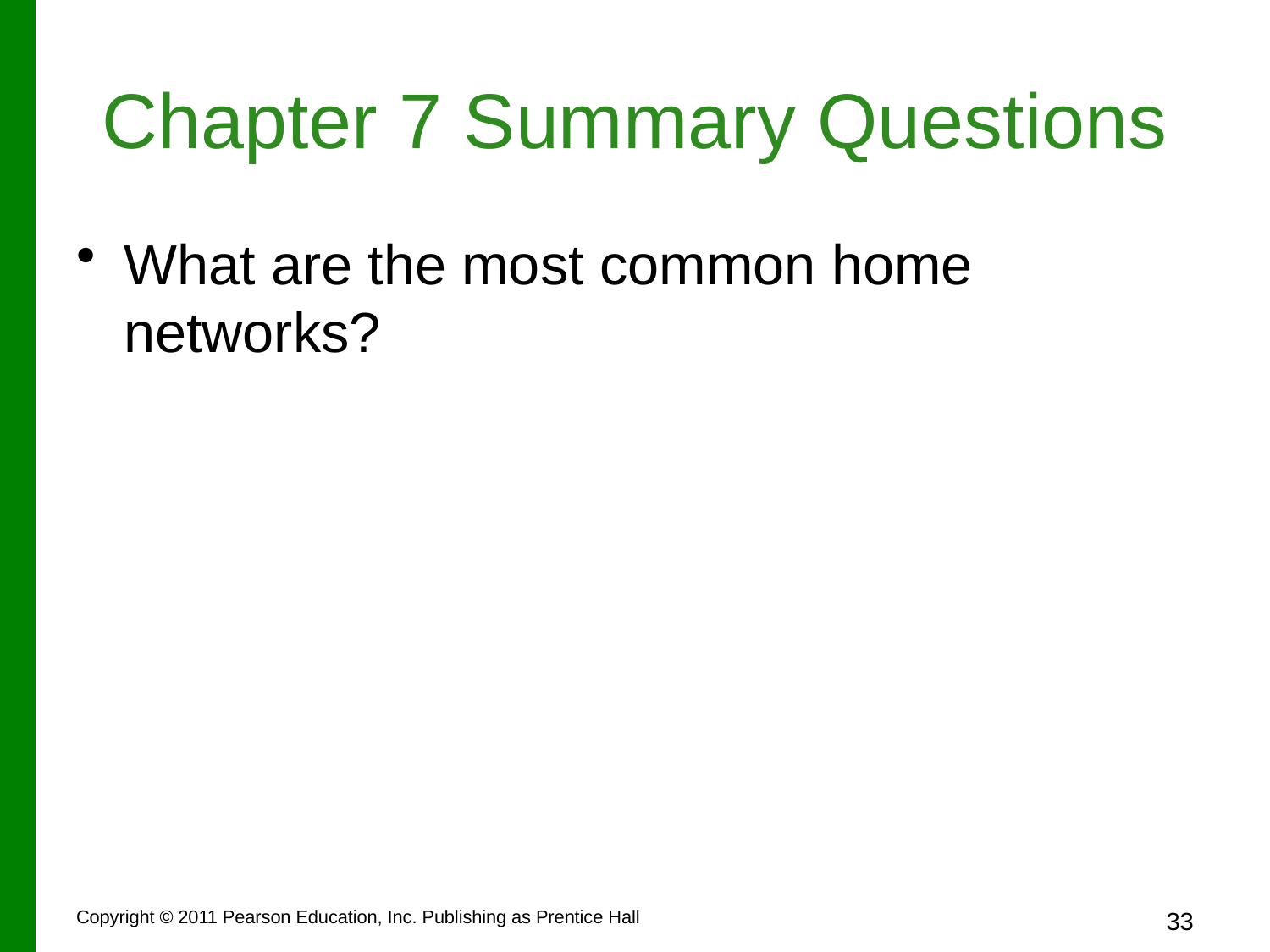

# Chapter 7 Summary Questions
What are the most common home networks?
Copyright © 2011 Pearson Education, Inc. Publishing as Prentice Hall
33